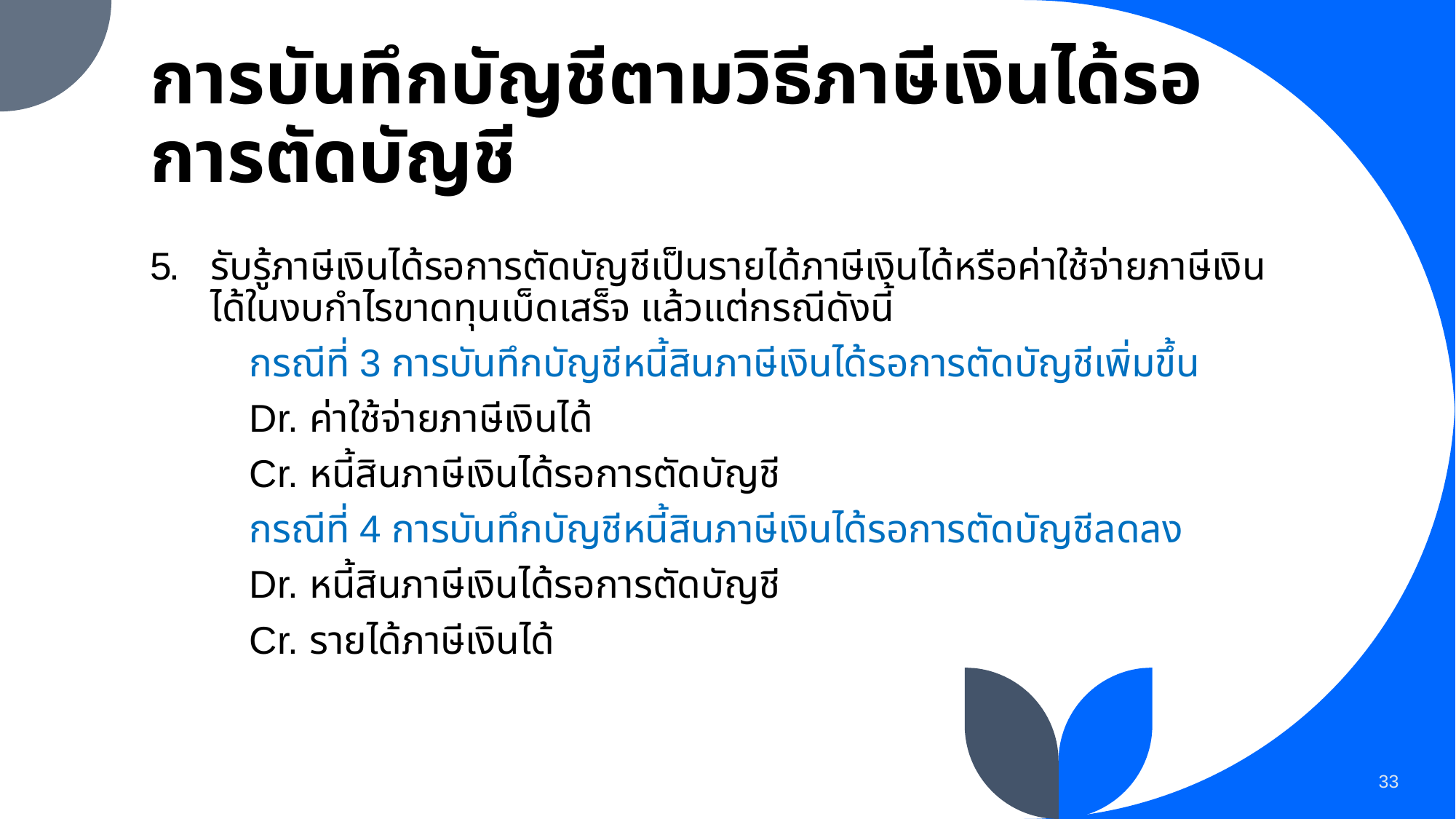

# การบันทึกบัญชีตามวิธีภาษีเงินได้รอการตัดบัญชี
รับรู้ภาษีเงินได้รอการตัดบัญชีเป็นรายได้ภาษีเงินได้หรือค่าใช้จ่ายภาษีเงินได้ในงบกำไรขาดทุนเบ็ดเสร็จ แล้วแต่กรณีดังนี้
	กรณีที่ 3 การบันทึกบัญชีหนี้สินภาษีเงินได้รอการตัดบัญชีเพิ่มขึ้น
		Dr. ค่าใช้จ่ายภาษีเงินได้
			Cr. หนี้สินภาษีเงินได้รอการตัดบัญชี
	กรณีที่ 4 การบันทึกบัญชีหนี้สินภาษีเงินได้รอการตัดบัญชีลดลง
		Dr. หนี้สินภาษีเงินได้รอการตัดบัญชี
			Cr. รายได้ภาษีเงินได้
33